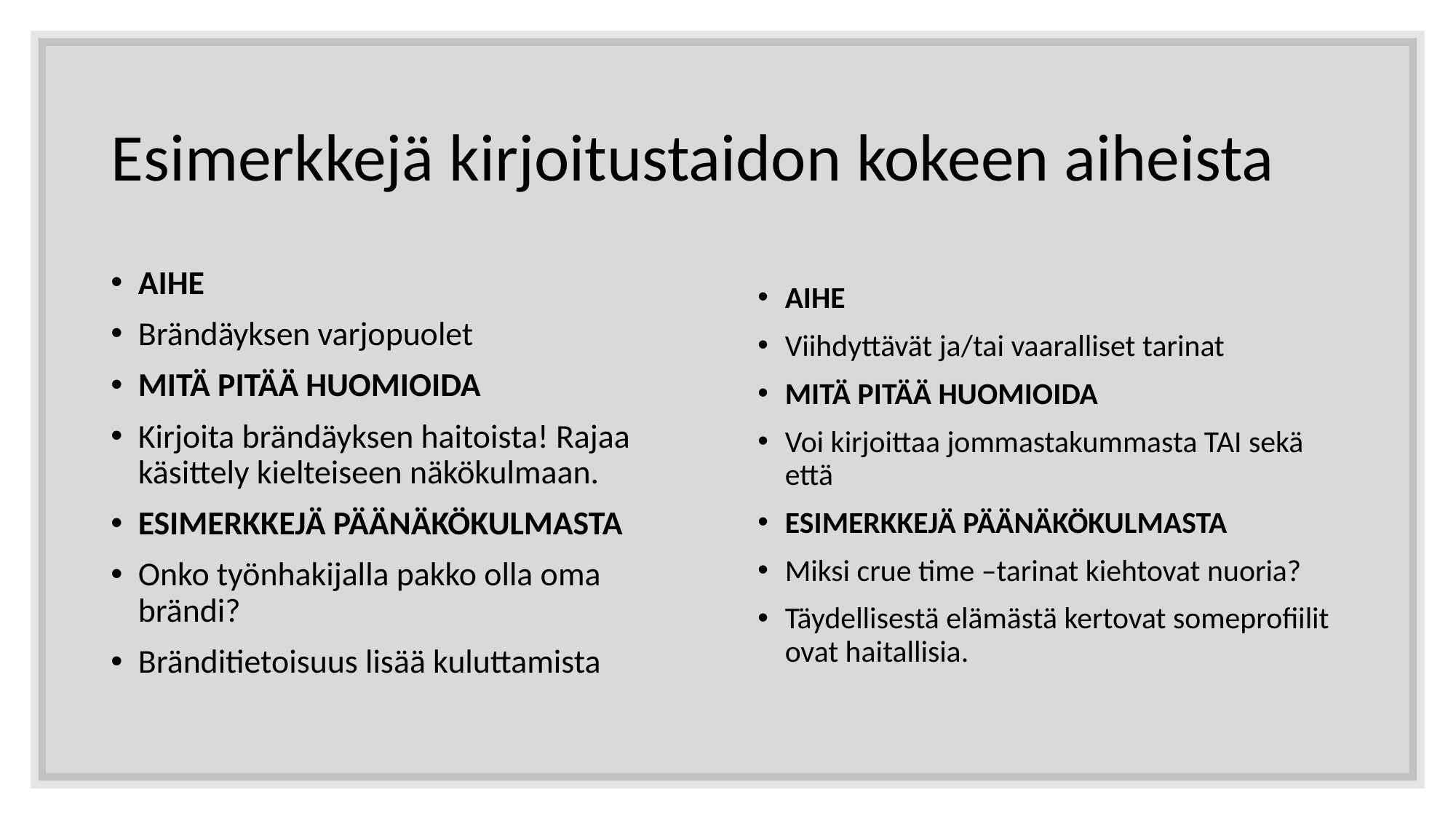

# Esimerkkejä kirjoitustaidon kokeen aiheista

AIHE
Viihdyttävät ja/tai vaaralliset tarinat
MITÄ PITÄÄ HUOMIOIDA
Voi kirjoittaa jommastakummasta TAI sekä että
ESIMERKKEJÄ PÄÄNÄKÖKULMASTA
Miksi crue time –tarinat kiehtovat nuoria?
Täydellisestä elämästä kertovat someprofiilit ovat haitallisia.
AIHE
Brändäyksen varjopuolet
MITÄ PITÄÄ HUOMIOIDA
Kirjoita brändäyksen haitoista! Rajaa käsittely kielteiseen näkökulmaan.
ESIMERKKEJÄ PÄÄNÄKÖKULMASTA
Onko työnhakijalla pakko olla oma brändi?
Bränditietoisuus lisää kuluttamista